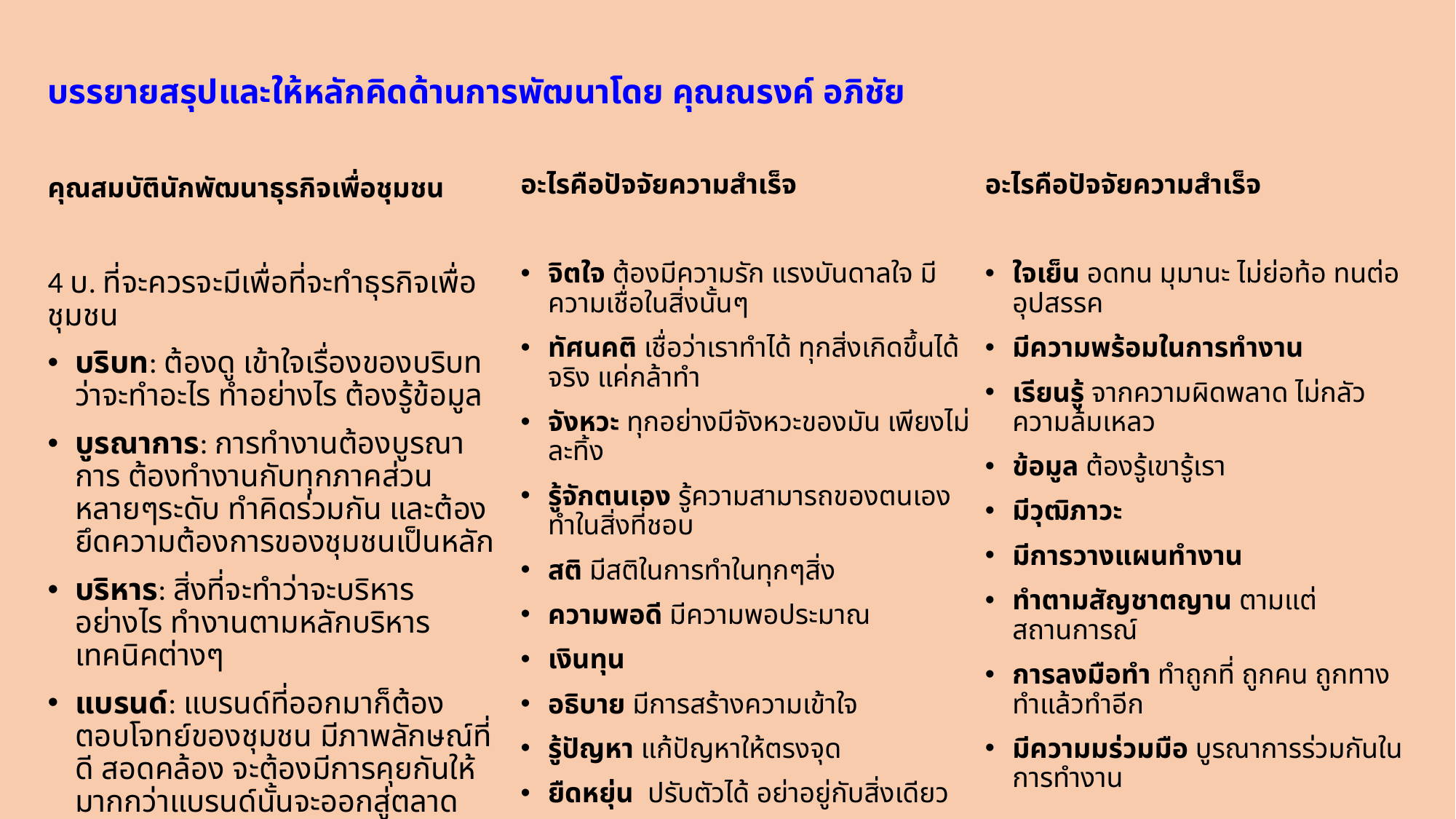

บรรยายสรุปและให้หลักคิดด้านการพัฒนาโดย คุณณรงค์ อภิชัย

คุณสมบัตินักพัฒนาธุรกิจเพื่อชุมชน

4 บ. ที่จะควรจะมีเพื่อที่จะทำธุรกิจเพื่อชุมชน
บริบท: ต้องดู เข้าใจเรื่องของบริบทว่าจะทำอะไร ทำอย่างไร ต้องรู้ข้อมูล
บูรณาการ: การทำงานต้องบูรณาการ ต้องทำงานกับทุกภาคส่วน หลายๆระดับ ทำคิดร่วมกัน และต้องยึดความต้องการของชุมชนเป็นหลัก
บริหาร: สิ่งที่จะทำว่าจะบริหารอย่างไร ทำงานตามหลักบริหาร เทคนิคต่างๆ
แบรนด์: แบรนด์ที่ออกมาก็ต้องตอบโจทย์ของชุมชน มีภาพลักษณ์ที่ดี สอดคล้อง จะต้องมีการคุยกันให้มากกว่าแบรนด์นั้นจะออกสู่ตลาด
การทำงานของนักพัฒนาธุรกิจชุมชนและหลักการของมูลนิธิแม่ฟ้าหลวงฯ

อะไรคือปัจจัยความสำเร็จ

จิตใจ ต้องมีความรัก แรงบันดาลใจ มีความเชื่อในสิ่งนั้นๆ
ทัศนคติ เชื่อว่าเราทำได้ ทุกสิ่งเกิดขึ้นได้จริง แค่กล้าทำ
จังหวะ ทุกอย่างมีจังหวะของมัน เพียงไม่ละทิ้ง
รู้จักตนเอง รู้ความสามารถของตนเอง ทำในสิ่งที่ชอบ
สติ มีสติในการทำในทุกๆสิ่ง
ความพอดี มีความพอประมาณ
เงินทุน
อธิบาย มีการสร้างความเข้าใจ
รู้ปัญหา แก้ปัญหาให้ตรงจุด
ยืดหยุ่น  ปรับตัวได้ อย่าอยู่กับสิ่งเดียว

อะไรคือปัจจัยความสำเร็จ

ใจเย็น อดทน มุมานะ ไม่ย่อท้อ ทนต่ออุปสรรค
มีความพร้อมในการทำงาน
เรียนรู้ จากความผิดพลาด ไม่กลัวความล้มเหลว
ข้อมูล ต้องรู้เขารู้เรา
มีวุฒิภาวะ
มีการวางแผนทำงาน
ทำตามสัญชาตญาน ตามแต่สถานการณ์
การลงมือทำ ทำถูกที่ ถูกคน ถูกทาง ทำแล้วทำอีก
มีความมร่วมมือ บูรณาการร่วมกันในการทำงาน